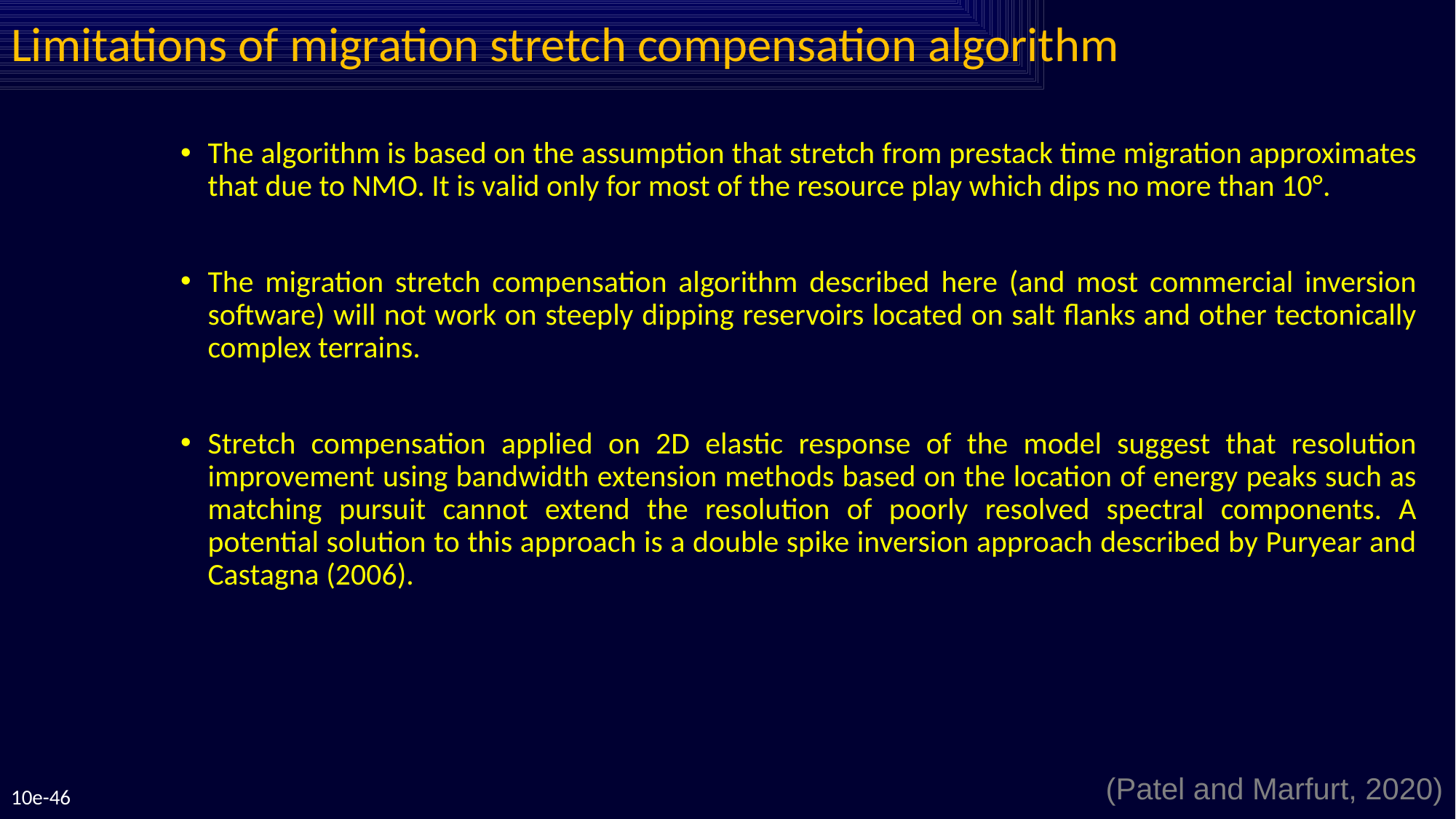

# Limitations of migration stretch compensation algorithm
The algorithm is based on the assumption that stretch from prestack time migration approximates that due to NMO. It is valid only for most of the resource play which dips no more than 10°.

The migration stretch compensation algorithm described here (and most commercial inversion software) will not work on steeply dipping reservoirs located on salt flanks and other tectonically complex terrains.

Stretch compensation applied on 2D elastic response of the model suggest that resolution improvement using bandwidth extension methods based on the location of energy peaks such as matching pursuit cannot extend the resolution of poorly resolved spectral components. A potential solution to this approach is a double spike inversion approach described by Puryear and Castagna (2006).
(Patel and Marfurt, 2020)
10e-46